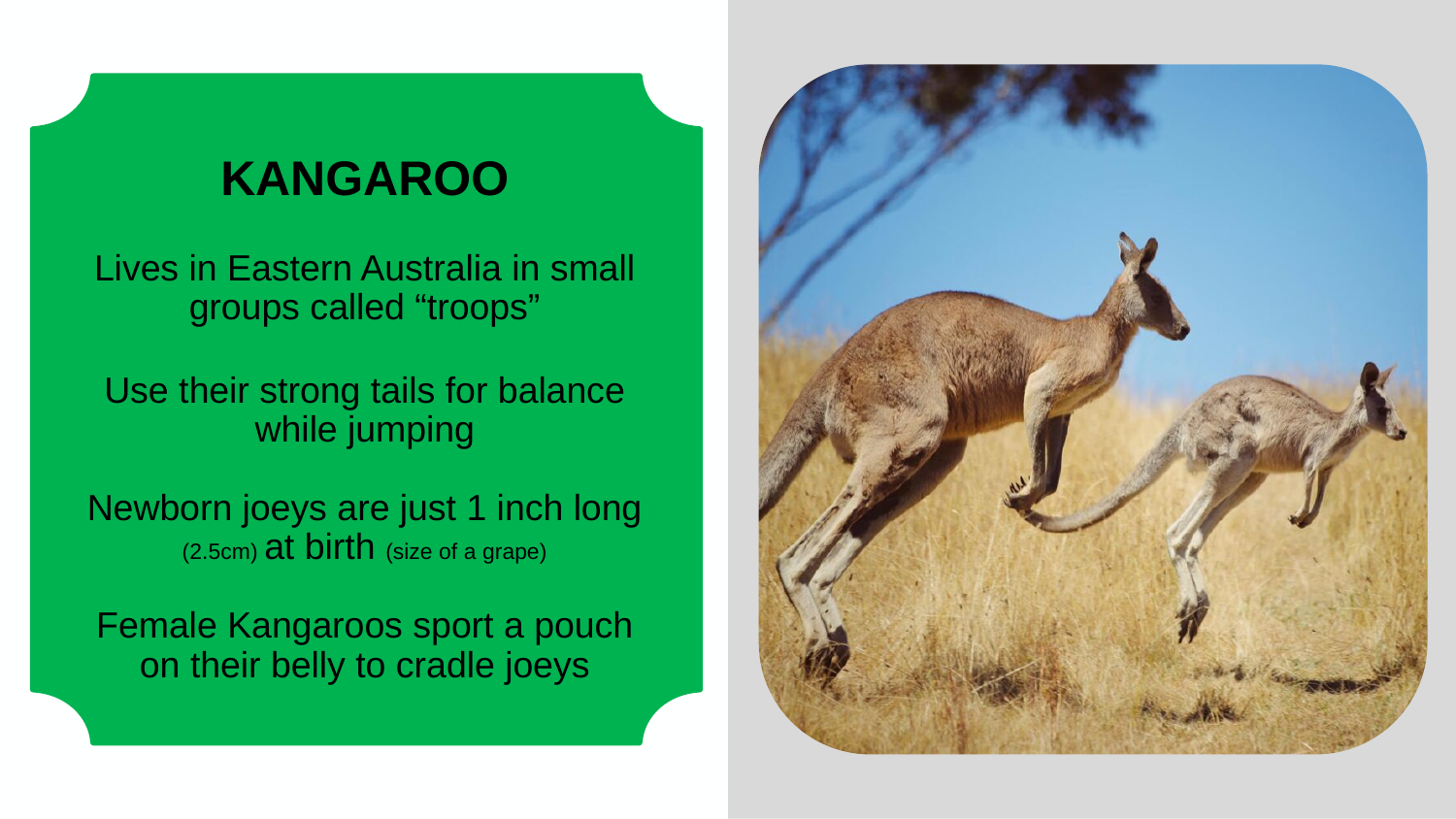

# KANGAROO Lives in Eastern Australia in small groups called “troops” Use their strong tails for balance while jumping Newborn joeys are just 1 inch long (2.5cm) at birth (size of a grape) Female Kangaroos sport a pouch on their belly to cradle joeys